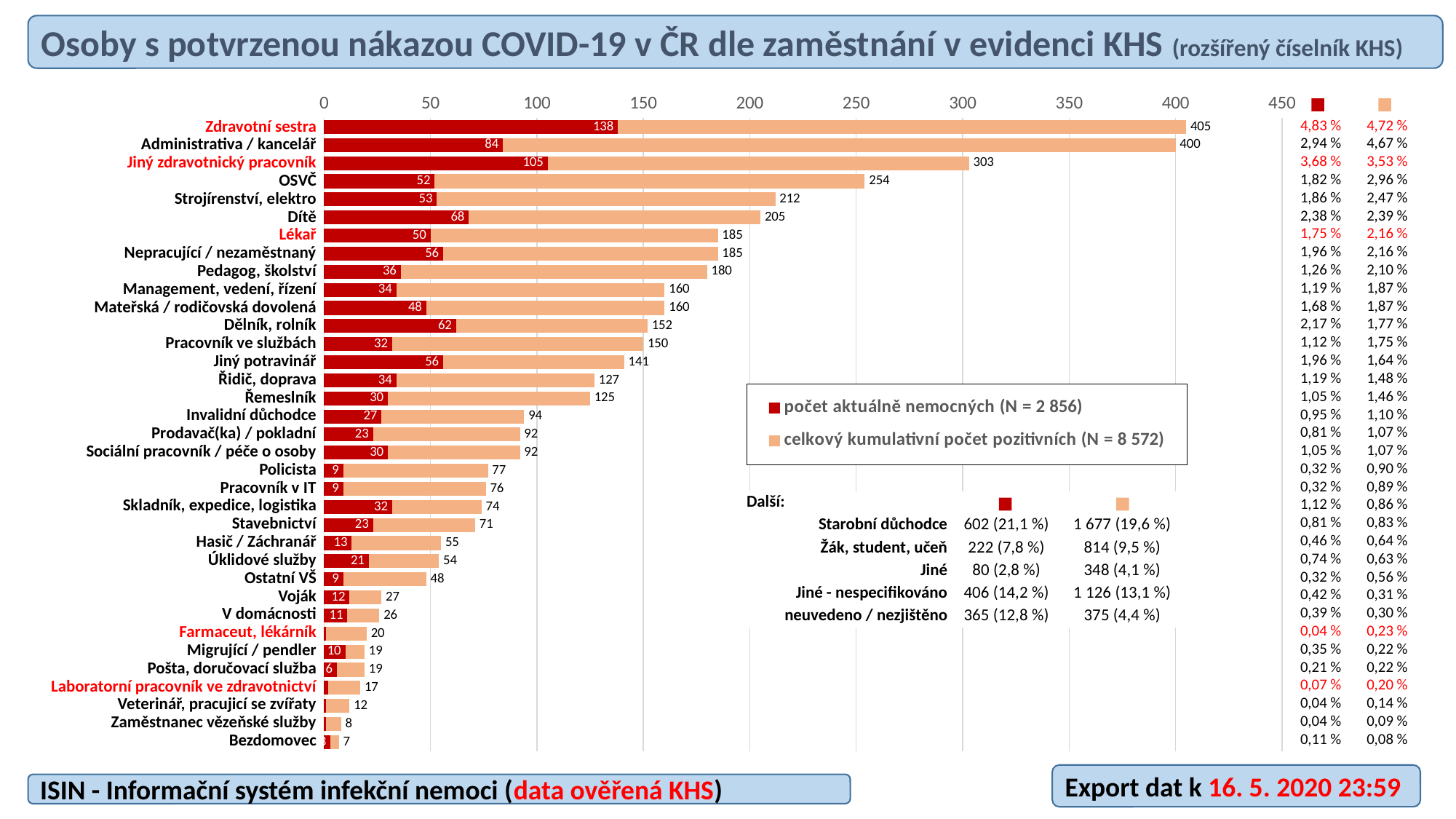

Osoby s potvrzenou nákazou COVID-19 v ČR dle zaměstnání v evidenci KHS (rozšířený číselník KHS)

### Chart

| Category | celkový kumulativní počet pozitivních (N = 8 572) | počet aktuálně nemocných (N = 2 856) |
|---|---|---|
| Zdravotní sestra | 405.0 | 138.0 |
| Administrativa / kancelář | 400.0 | 84.0 |
| Jiný zdravotnický pracovník | 303.0 | 105.0 |
| OSVČ | 254.0 | 52.0 |
| Strojírenství, elektro | 212.0 | 53.0 |
| Dítě | 205.0 | 68.0 |
| Lékař | 185.0 | 50.0 |
| Nepracující / nezaměstnaný | 185.0 | 56.0 |
| Pedagog, školství | 180.0 | 36.0 |
| Management, vedení, řízení | 160.0 | 34.0 |
| Mateřská / rodičovská dovolená | 160.0 | 48.0 |
| Dělník, rolník | 152.0 | 62.0 |
| Pracovník ve službách | 150.0 | 32.0 |
| Jiný potravinář | 141.0 | 56.0 |
| Řidič, doprava | 127.0 | 34.0 |
| Řemeslník | 125.0 | 30.0 |
| Invalidní důchodce | 94.0 | 27.0 |
| Prodavač(ka) / pokladní | 92.0 | 23.0 |
| Sociální pracovník / péče o osoby | 92.0 | 30.0 |
| Policista | 77.0 | 9.0 |
| Pracovník v IT | 76.0 | 9.0 |
| Skladník, expedice, logistika | 74.0 | 32.0 |
| Stavebnictví | 71.0 | 23.0 |
| Hasič / Záchranář | 55.0 | 13.0 |
| Úklidové služby | 54.0 | 21.0 |
| Ostatní VŠ | 48.0 | 9.0 |
| Voják | 27.0 | 12.0 |
| V domácnosti | 26.0 | 11.0 |
| Farmaceut, lékárník | 20.0 | 1.0 |
| Migrující / pendler | 19.0 | 10.0 |
| Pošta, doručovací služba | 19.0 | 6.0 |
| Laboratorní pracovník ve zdravotnictví | 17.0 | 2.0 |
| Veterinář, pracujicí se zvířaty | 12.0 | 1.0 |
| Zaměstnanec vězeňské služby | 8.0 | 1.0 |
| Bezdomovec | 7.0 | 3.0 |

| 4,83 % | 4,72 % |
| --- | --- |
| 2,94 % | 4,67 % |
| 3,68 % | 3,53 % |
| 1,82 % | 2,96 % |
| 1,86 % | 2,47 % |
| 2,38 % | 2,39 % |
| 1,75 % | 2,16 % |
| 1,96 % | 2,16 % |
| 1,26 % | 2,10 % |
| 1,19 % | 1,87 % |
| 1,68 % | 1,87 % |
| 2,17 % | 1,77 % |
| 1,12 % | 1,75 % |
| 1,96 % | 1,64 % |
| 1,19 % | 1,48 % |
| 1,05 % | 1,46 % |
| 0,95 % | 1,10 % |
| 0,81 % | 1,07 % |
| 1,05 % | 1,07 % |
| 0,32 % | 0,90 % |
| 0,32 % | 0,89 % |
| 1,12 % | 0,86 % |
| 0,81 % | 0,83 % |
| 0,46 % | 0,64 % |
| 0,74 % | 0,63 % |
| 0,32 % | 0,56 % |
| 0,42 % | 0,31 % |
| 0,39 % | 0,30 % |
| 0,04 % | 0,23 % |
| 0,35 % | 0,22 % |
| 0,21 % | 0,22 % |
| 0,07 % | 0,20 % |
| 0,04 % | 0,14 % |
| 0,04 % | 0,09 % |
| 0,11 % | 0,08 % |
| Zdravotní sestra |
| --- |
| Administrativa / kancelář |
| Jiný zdravotnický pracovník |
| OSVČ |
| Strojírenství, elektro |
| Dítě |
| Lékař |
| Nepracující / nezaměstnaný |
| Pedagog, školství |
| Management, vedení, řízení |
| Mateřská / rodičovská dovolená |
| Dělník, rolník |
| Pracovník ve službách |
| Jiný potravinář |
| Řidič, doprava |
| Řemeslník |
| Invalidní důchodce |
| Prodavač(ka) / pokladní |
| Sociální pracovník / péče o osoby |
| Policista |
| Pracovník v IT |
| Skladník, expedice, logistika |
| Stavebnictví |
| Hasič / Záchranář |
| Úklidové služby |
| Ostatní VŠ |
| Voják |
| V domácnosti |
| Farmaceut, lékárník |
| Migrující / pendler |
| Pošta, doručovací služba |
| Laboratorní pracovník ve zdravotnictví |
| Veterinář, pracujicí se zvířaty |
| Zaměstnanec vězeňské služby |
| Bezdomovec |
| Další: |  |  |
| --- | --- | --- |
| Starobní důchodce | 602 (21,1 %) | 1 677 (19,6 %) |
| Žák, student, učeň | 222 (7,8 %) | 814 (9,5 %) |
| Jiné | 80 (2,8 %) | 348 (4,1 %) |
| Jiné - nespecifikováno | 406 (14,2 %) | 1 126 (13,1 %) |
| neuvedeno / nezjištěno | 365 (12,8 %) | 375 (4,4 %) |

Export dat k 16. 5. 2020 23:59
ISIN - Informační systém infekční nemoci (data ověřená KHS)